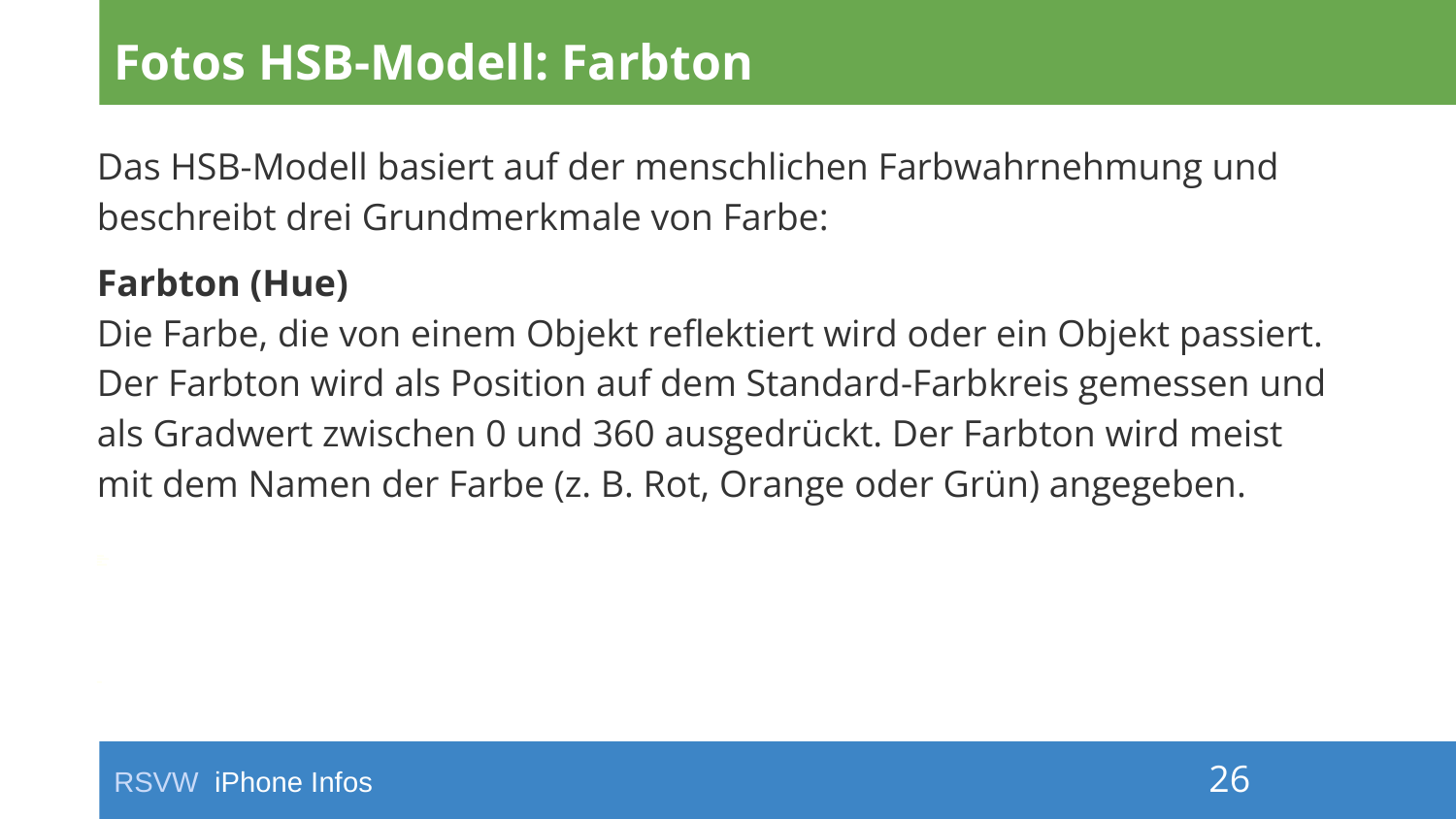

# Fotos HSB-Modell: Farbton
Das HSB-Modell basiert auf der menschlichen Farbwahrnehmung und beschreibt drei Grundmerkmale von Farbe:
Farbton (Hue)
Die Farbe, die von einem Objekt reflektiert wird oder ein Objekt passiert. Der Farbton wird als Position auf dem Standard-Farbkreis gemessen und als Gradwert zwischen 0 und 360 ausgedrückt. Der Farbton wird meist mit dem Namen der Farbe (z. B. Rot, Orange oder Grün) angegeben.

Farbton
(Hue)Farbton
(Hue)
Farbton Hu

(Hue)

RSVW  iPhone Infos
26